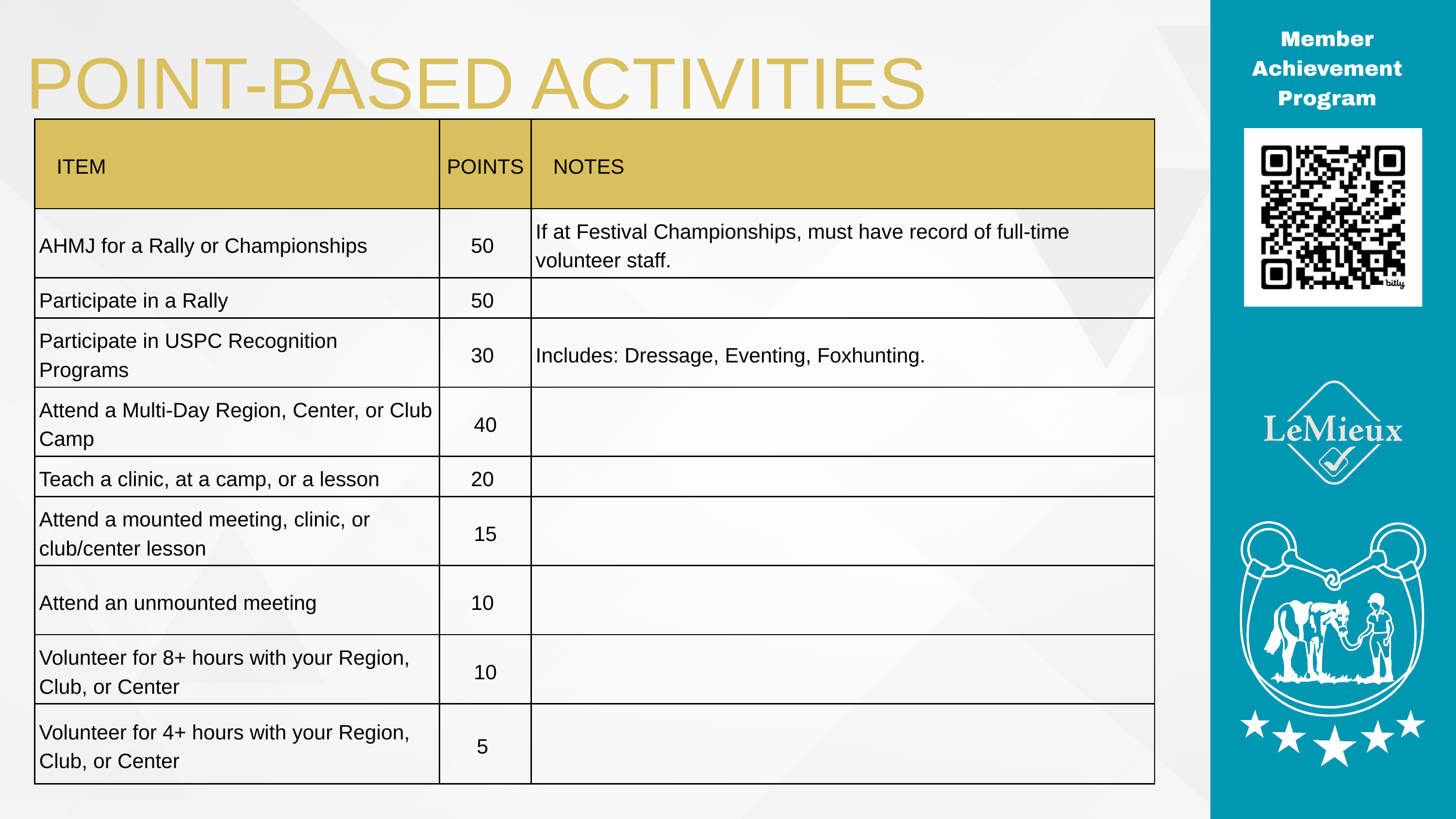

Member Achievement Program
POINT-BASED ACTIVITIES
| ITEM | POINTS | NOTES |
| --- | --- | --- |
| AHMJ for a Rally or Championships | 50 | If at Festival Championships, must have record of full-time volunteer staff. |
| Participate in a Rally | 50 |  |
| Participate in USPC Recognition Programs | 30 | Includes: Dressage, Eventing, Foxhunting. |
| Attend a Multi-Day Region, Center, or Club Camp | 40 |  |
| Teach a clinic, at a camp, or a lesson | 20 |  |
| Attend a mounted meeting, clinic, or club/center lesson | 15 |  |
| Attend an unmounted meeting | 10 |  |
| Volunteer for 8+ hours with your Region, Club, or Center | 10 |  |
| Volunteer for 4+ hours with your Region, Club, or Center | 5 |  |